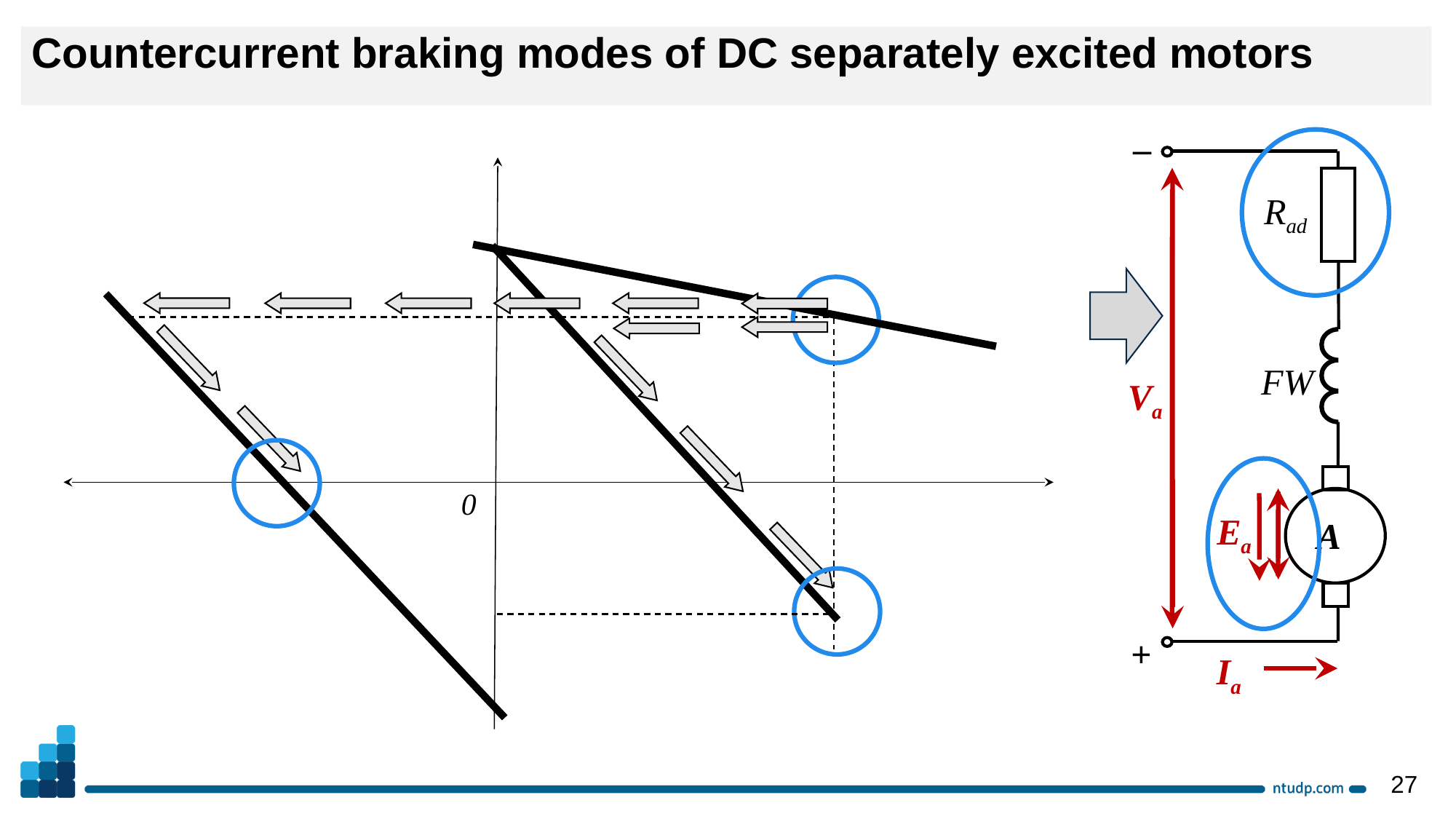

Countercurrent braking modes of DC separately excited motors

–

Rad

FW

Va

0

Еa
A

+
Ia